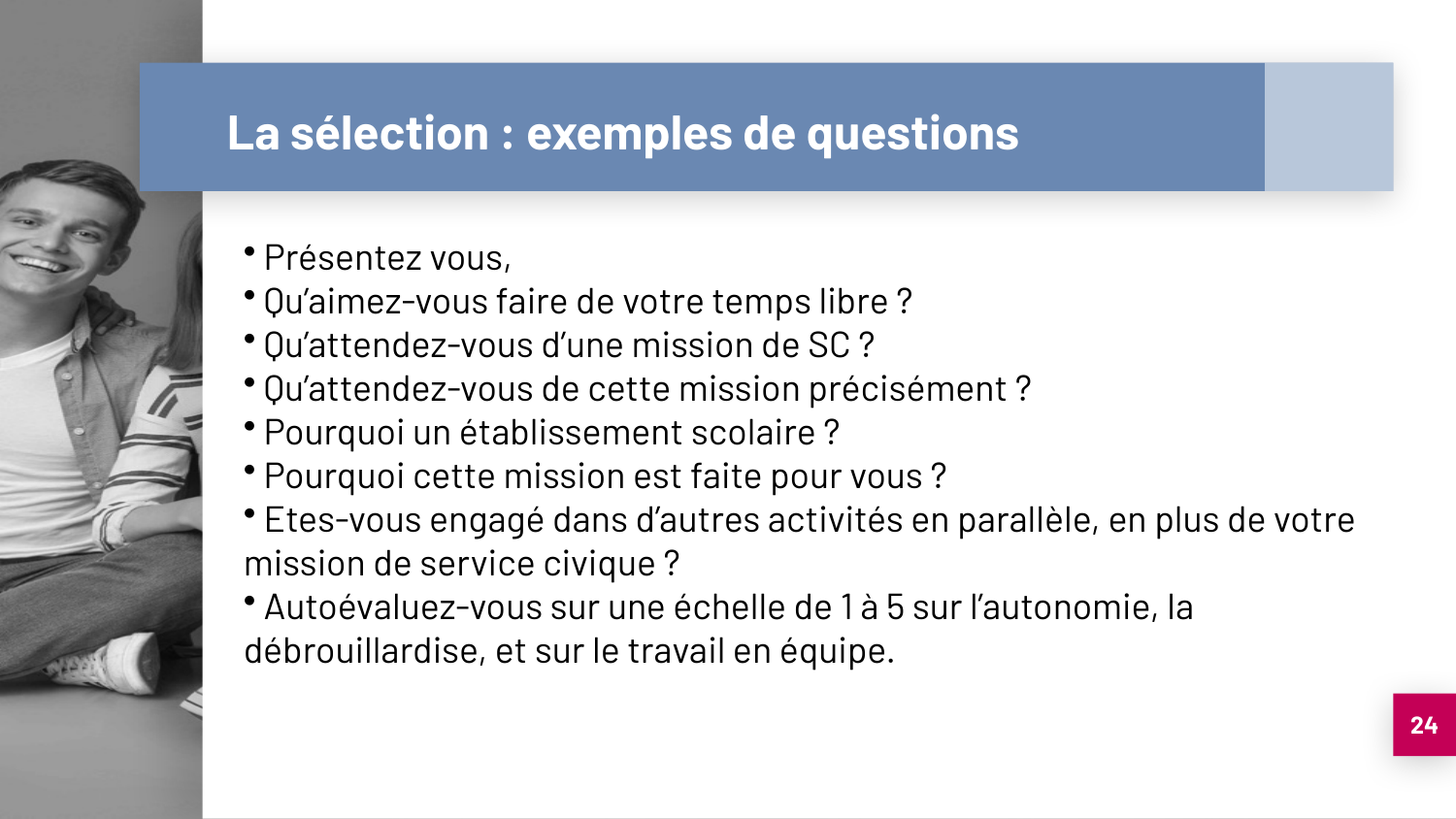

# La sélection : exemples de questions
 Présentez vous,
 Qu’aimez-vous faire de votre temps libre ?
 Qu’attendez-vous d’une mission de SC ?
 Qu’attendez-vous de cette mission précisément ?
 Pourquoi un établissement scolaire ?
 Pourquoi cette mission est faite pour vous ?
 Etes-vous engagé dans d’autres activités en parallèle, en plus de votre mission de service civique ?
 Autoévaluez-vous sur une échelle de 1 à 5 sur l’autonomie, la débrouillardise, et sur le travail en équipe.

24